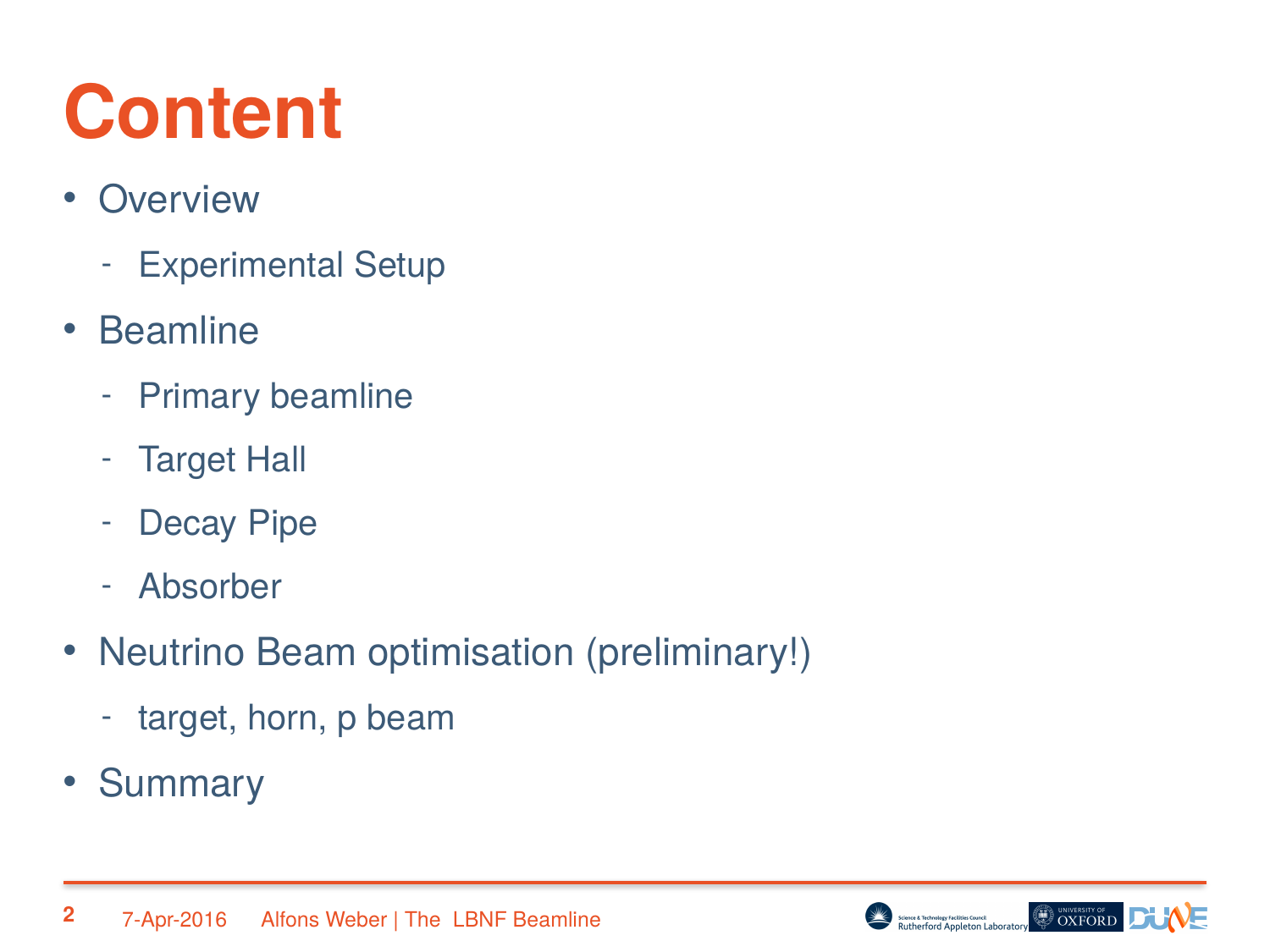

# Content
Overview
Experimental Setup
Beamline
Primary beamline
Target Hall
Decay Pipe
Absorber
Neutrino Beam optimisation (preliminary!)
target, horn, p beam
Summary

2
7-Apr-2016
Alfons Weber | The  LBNF Beamline